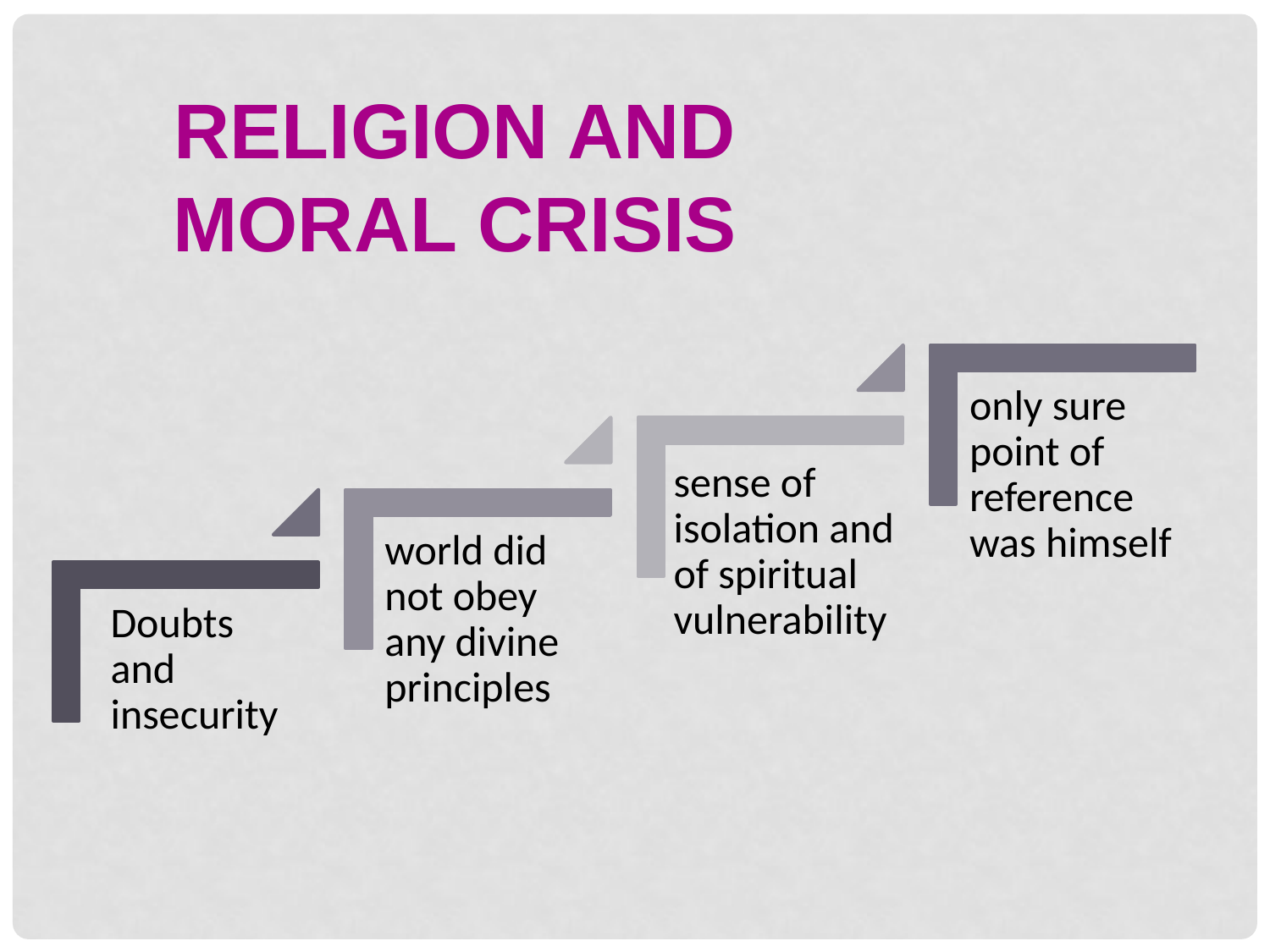

# Religion and moral crisis
Doubts and insecurity
world did not obey any divine principles
sense of isolation and of spiritual vulnerability
only sure point of reference was himself